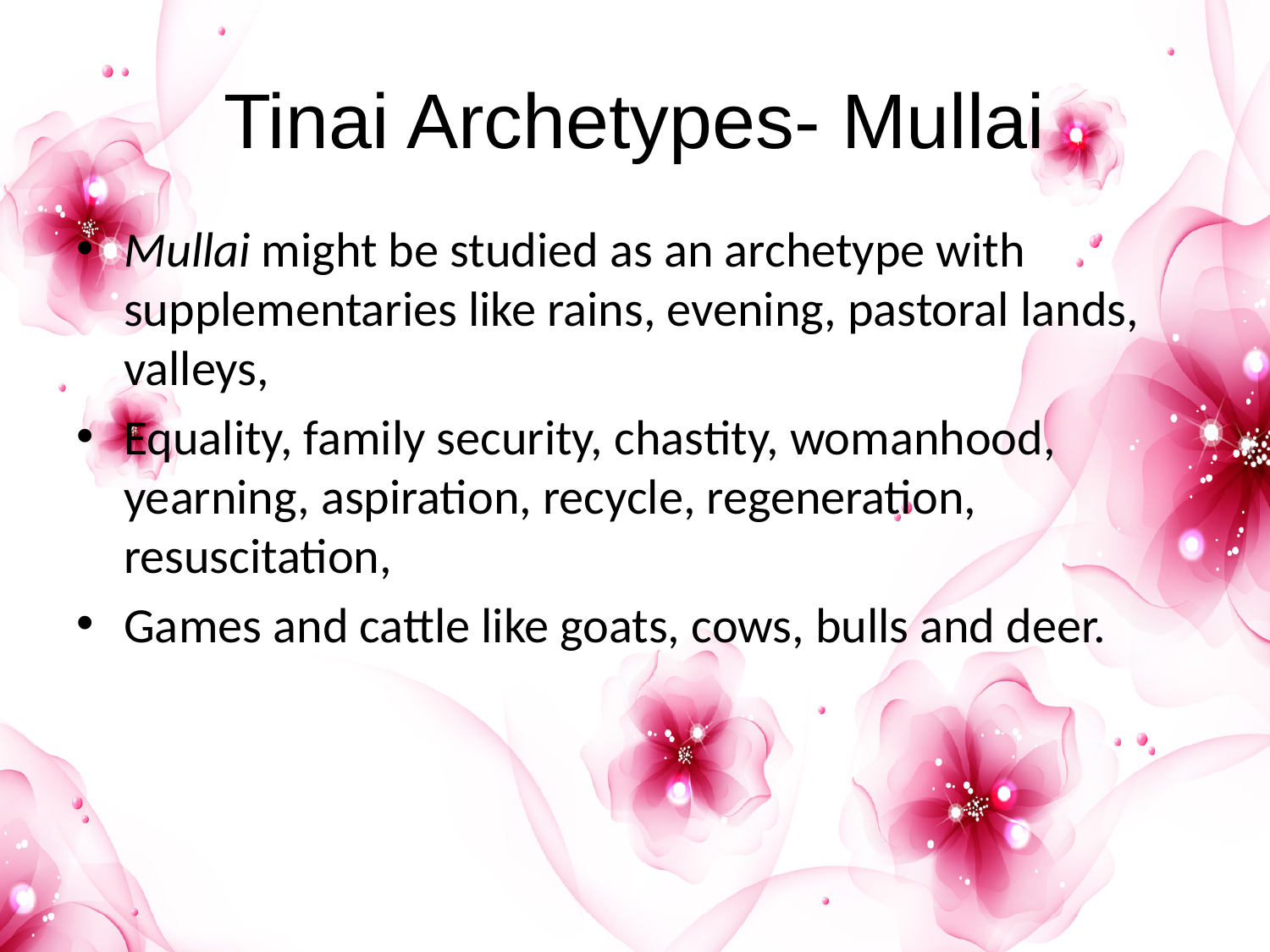

# Tinai Archetypes- Mullai
Mullai might be studied as an archetype with supplementaries like rains, evening, pastoral lands, valleys,
Equality, family security, chastity, womanhood, yearning, aspiration, recycle, regeneration, resuscitation,
Games and cattle like goats, cows, bulls and deer.